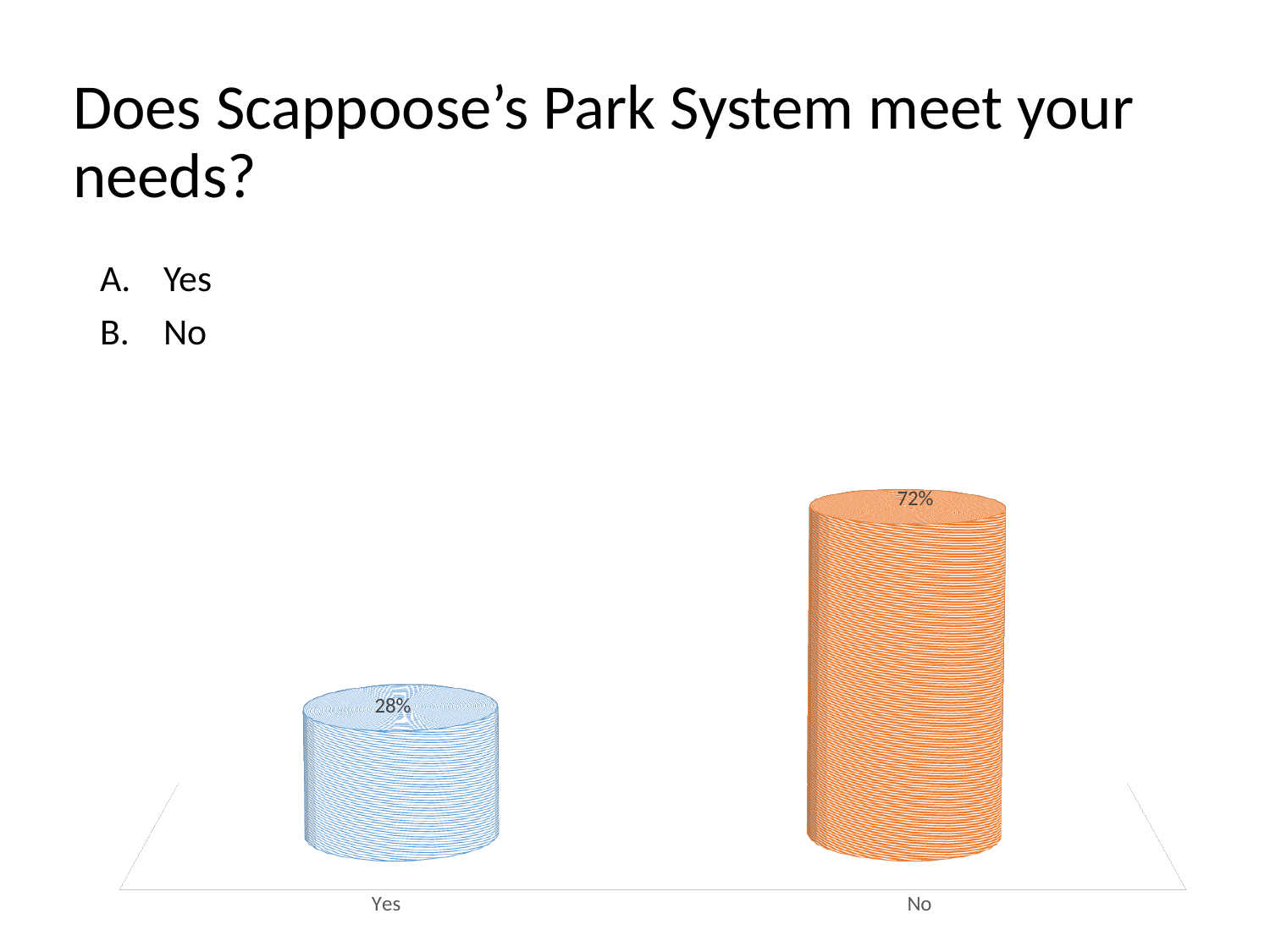

# Does Scappoose’s Park System meet your needs?
Yes
No

[unsupported chart]